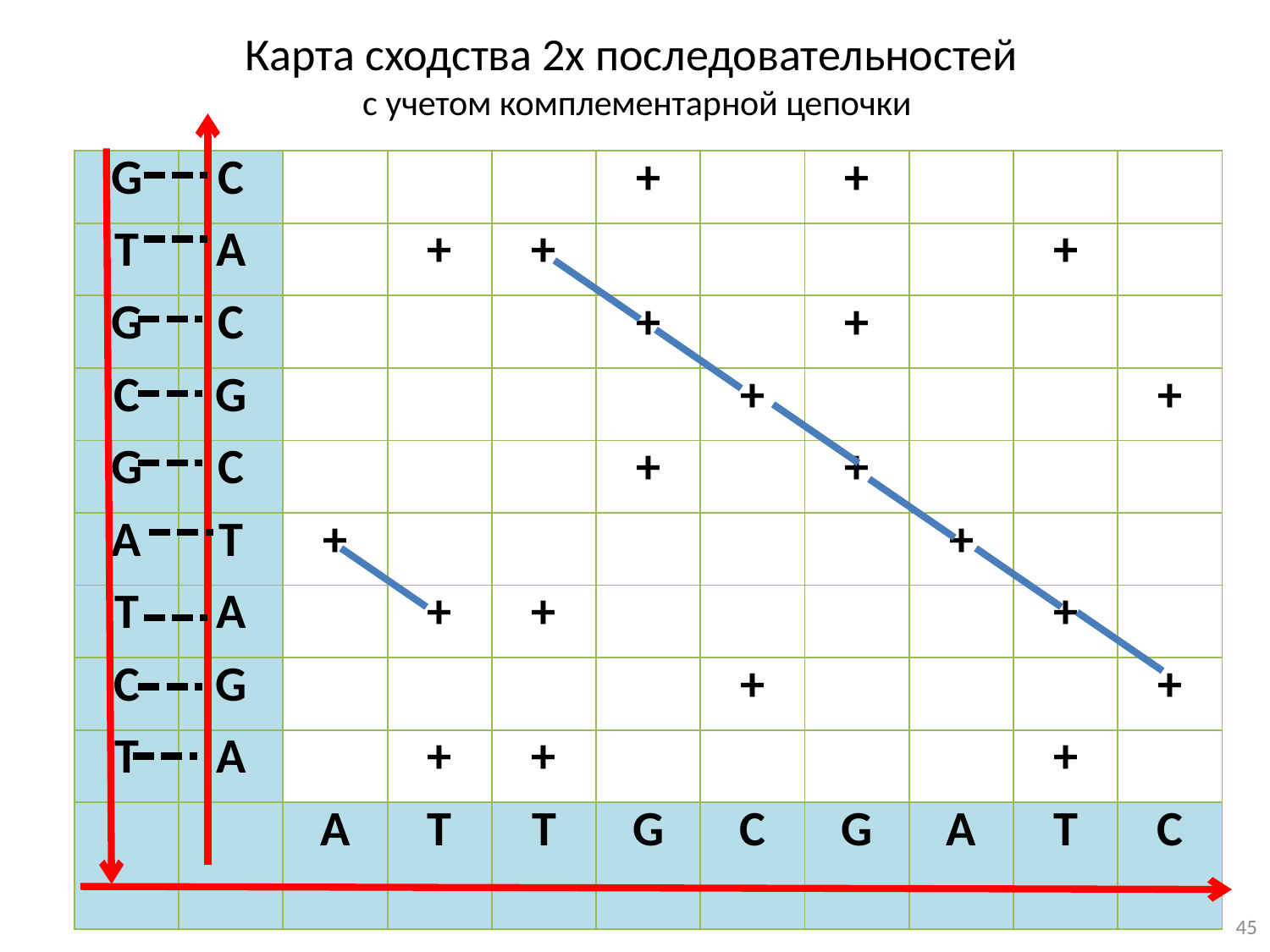

# Карта сходства 2х последовательностей с учетом комплементарной цепочки
| G | C |  |  |  | + |  | + |  |  |  |
| --- | --- | --- | --- | --- | --- | --- | --- | --- | --- | --- |
| T | A |  | + | + |  |  |  |  | + |  |
| G | C |  |  |  | + |  | + |  |  |  |
| C | G |  |  |  |  | + |  |  |  | + |
| G | C |  |  |  | + |  | + |  |  |  |
| A | T | + |  |  |  |  |  | + |  |  |
| T | A |  | + | + |  |  |  |  | + |  |
| C | G |  |  |  |  | + |  |  |  | + |
| T | A |  | + | + |  |  |  |  | + |  |
|  |  | A | T | T | G | C | G | A | T | C |
45